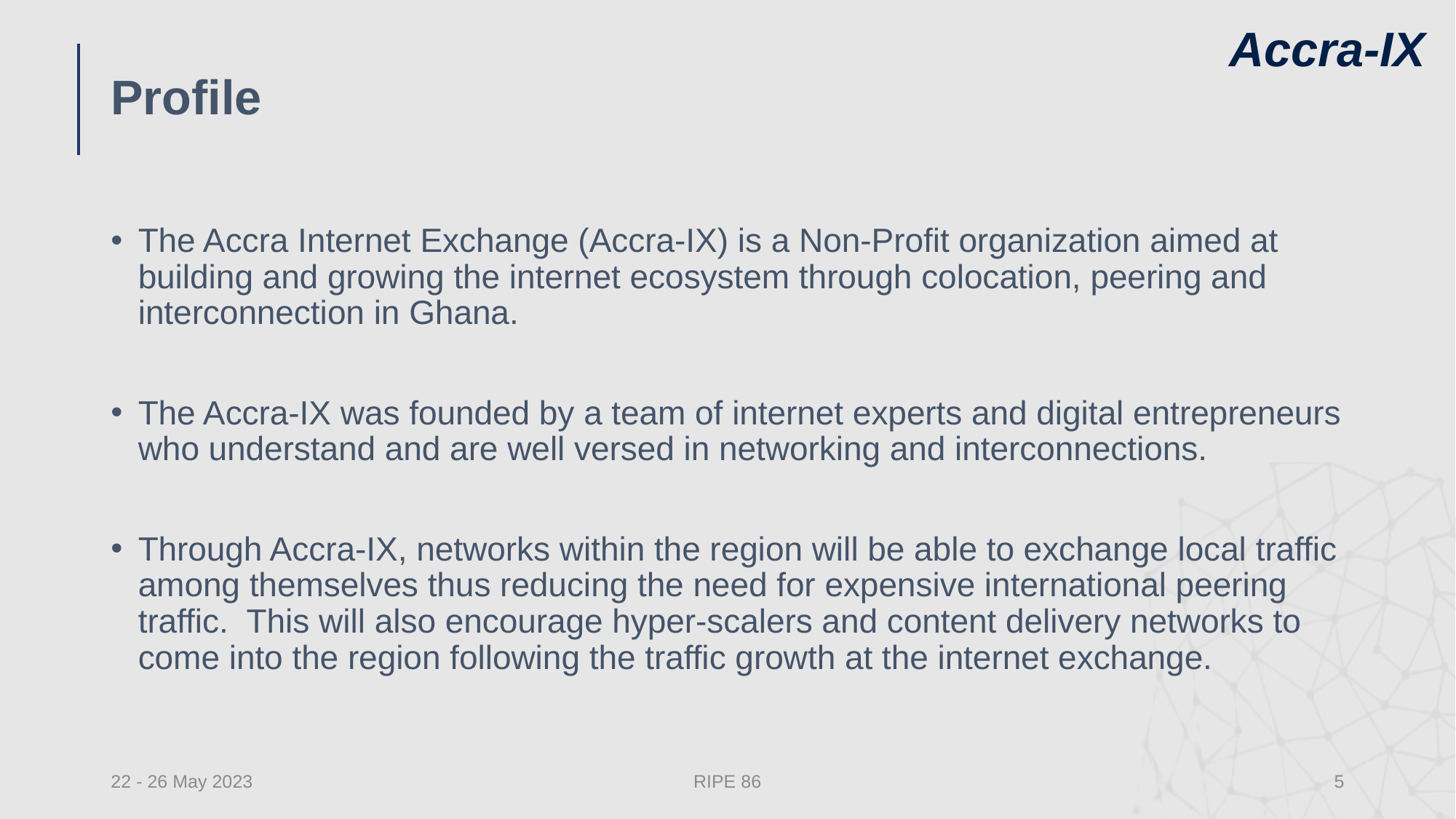

# Profile
The Accra Internet Exchange (Accra-IX) is a Non-Profit organization aimed at building and growing the internet ecosystem through colocation, peering and interconnection in Ghana.

The Accra-IX was founded by a team of internet experts and digital entrepreneurs who understand and are well versed in networking and interconnections.

Through Accra-IX, networks within the region will be able to exchange local traffic among themselves thus reducing the need for expensive international peering traffic.  This will also encourage hyper-scalers and content delivery networks to come into the region following the traffic growth at the internet exchange.
22 - 26 May 2023
RIPE 86
5